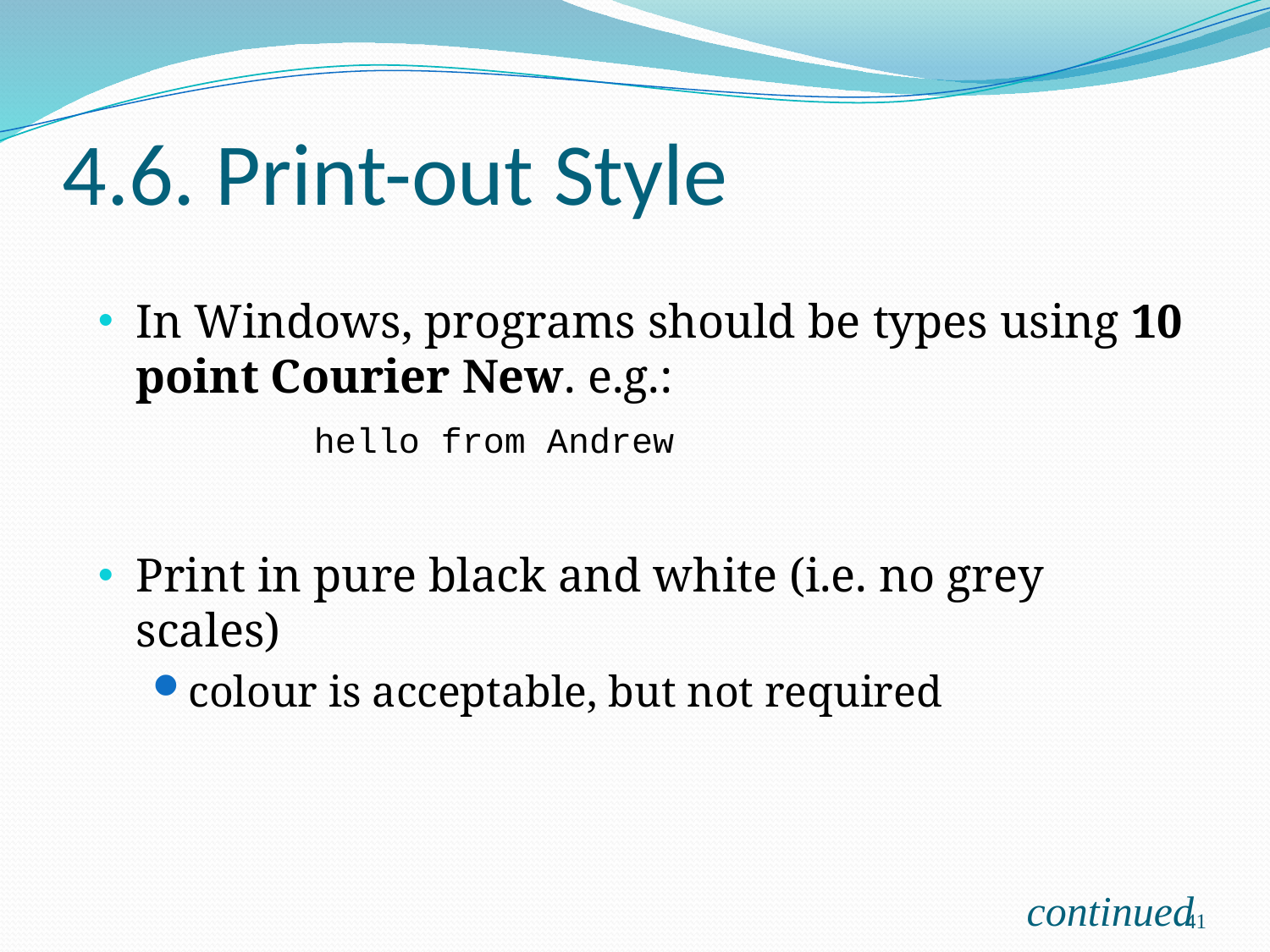

# 4.6. Print-out Style
In Windows, programs should be types using 10 point Courier New. e.g.:
		hello from Andrew

Print in pure black and white (i.e. no grey scales)
colour is acceptable, but not required
continued
41